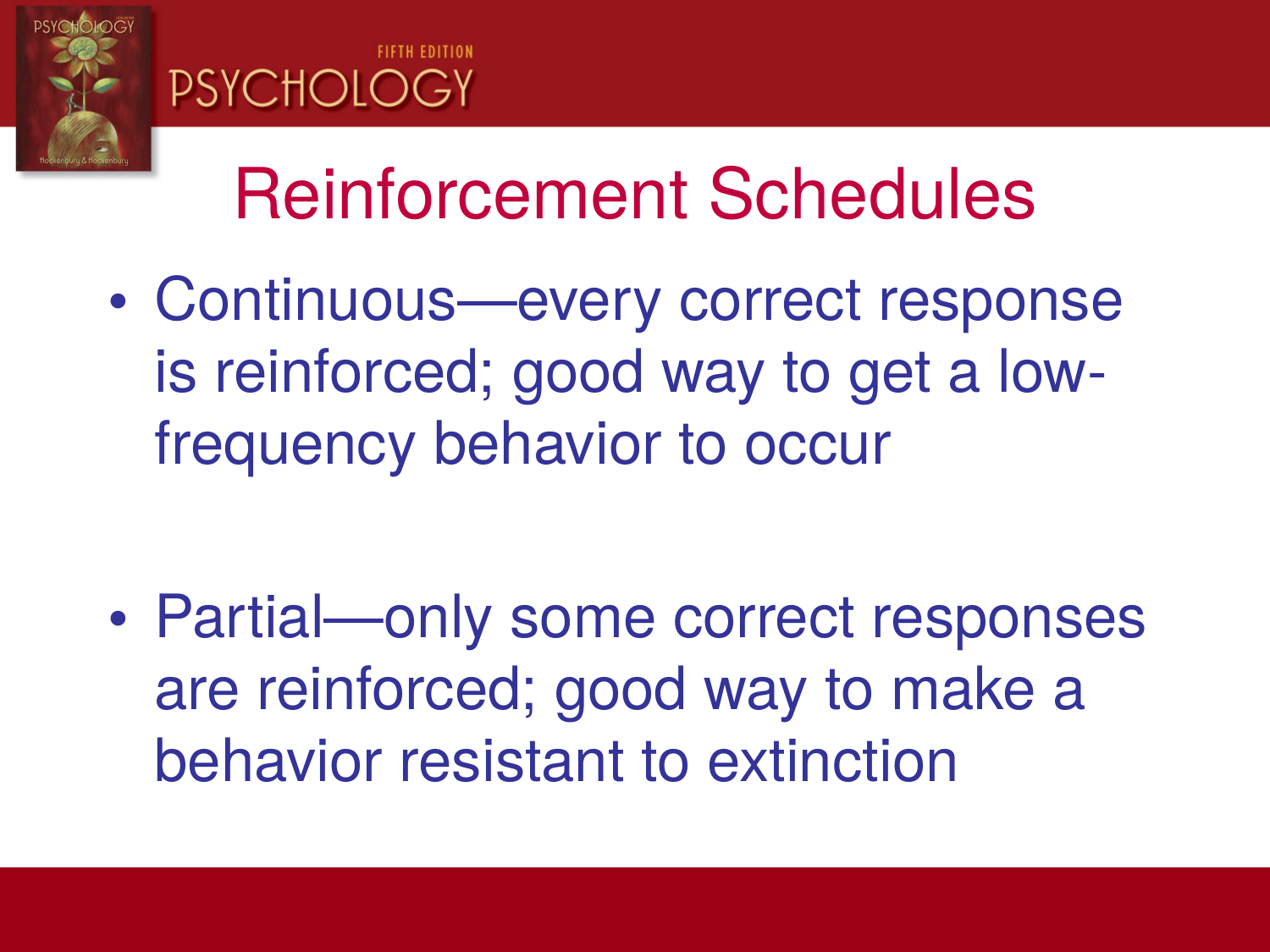

Reinforcement Schedules
Continuous—every correct response is reinforced; good way to get a low-frequency behavior to occur

Partial—only some correct responses are reinforced; good way to make a behavior resistant to extinction